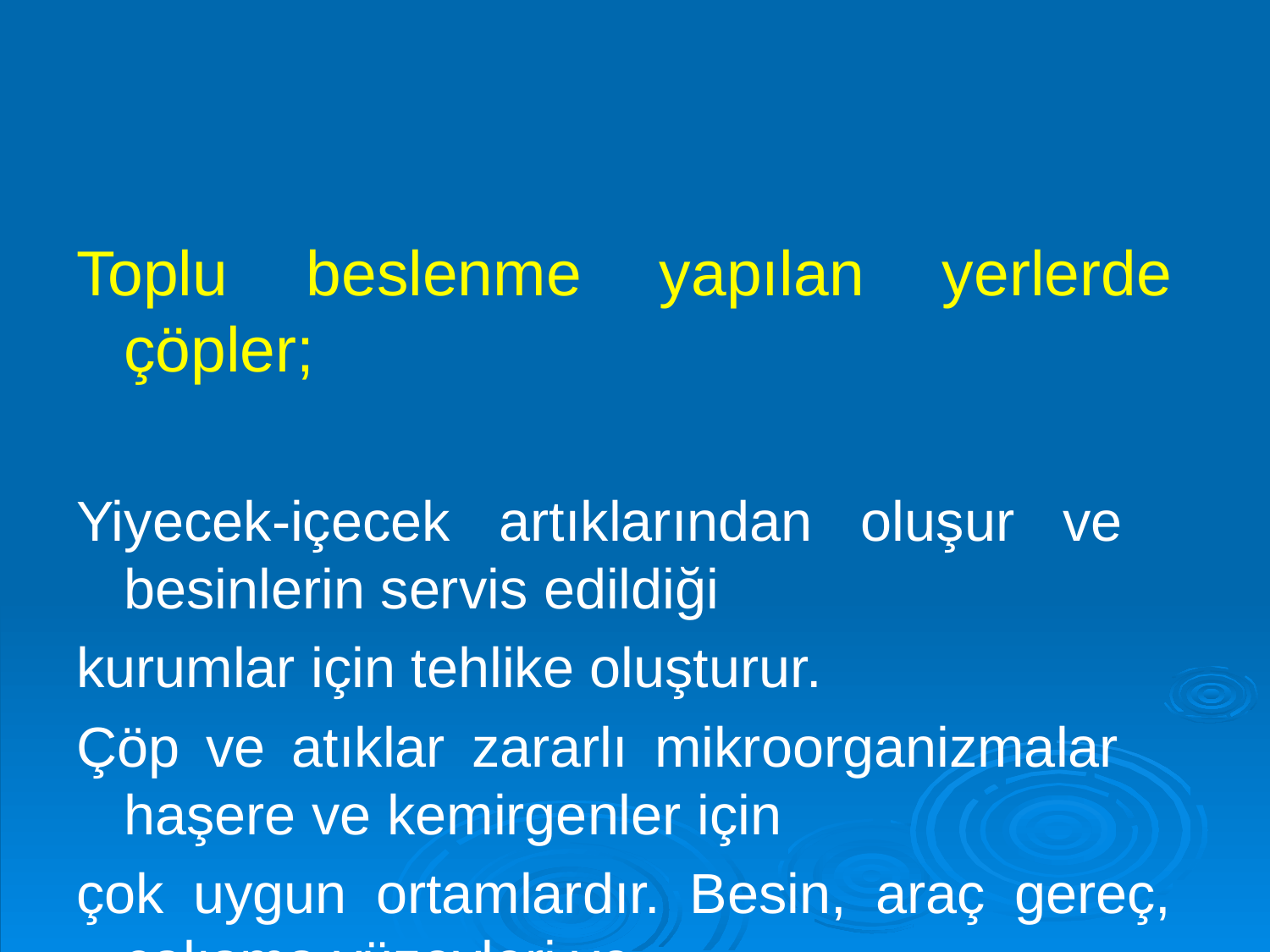

Toplu beslenme yapılan yerlerde çöpler;

Yiyecek-içecek artıklarından oluşur ve  besinlerin servis edildiği
kurumlar için tehlike oluşturur.
Çöp ve atıklar zararlı mikroorganizmalar   haşere ve kemirgenler için
çok uygun ortamlardır. Besin, araç gereç, çalışma yüzeyleri ve
insanlar için önemli bir bulaşma kaynağıdır